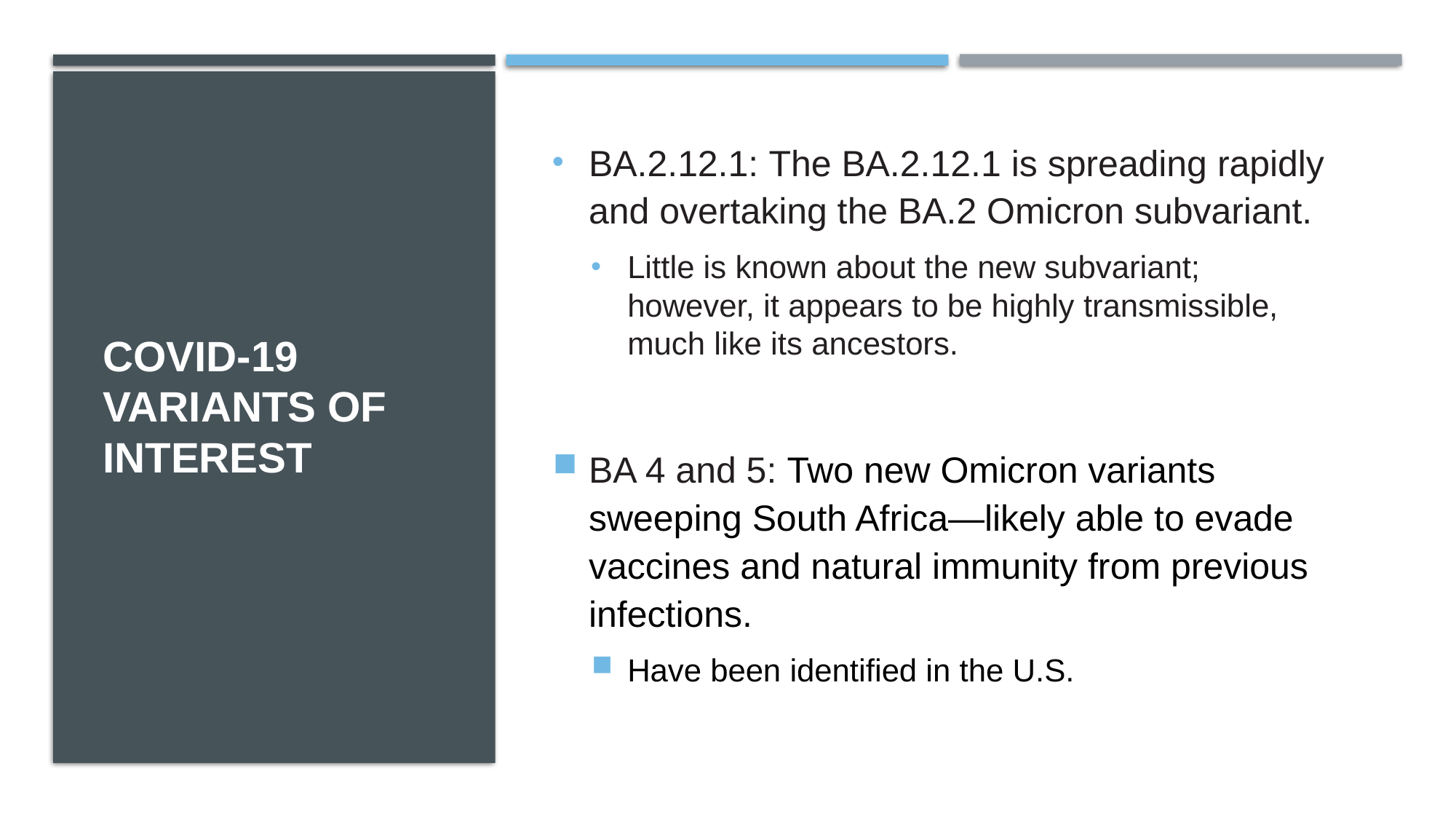

# Covid-19 Variants of interest
BA.2.12.1: The BA.2.12.1 is spreading rapidly and overtaking the BA.2 Omicron subvariant.
Little is known about the new subvariant; however, it appears to be highly transmissible, much like its ancestors.

BA 4 and 5: Two new Omicron variants sweeping South Africa—likely able to evade vaccines and natural immunity from previous infections.
Have been identified in the U.S.